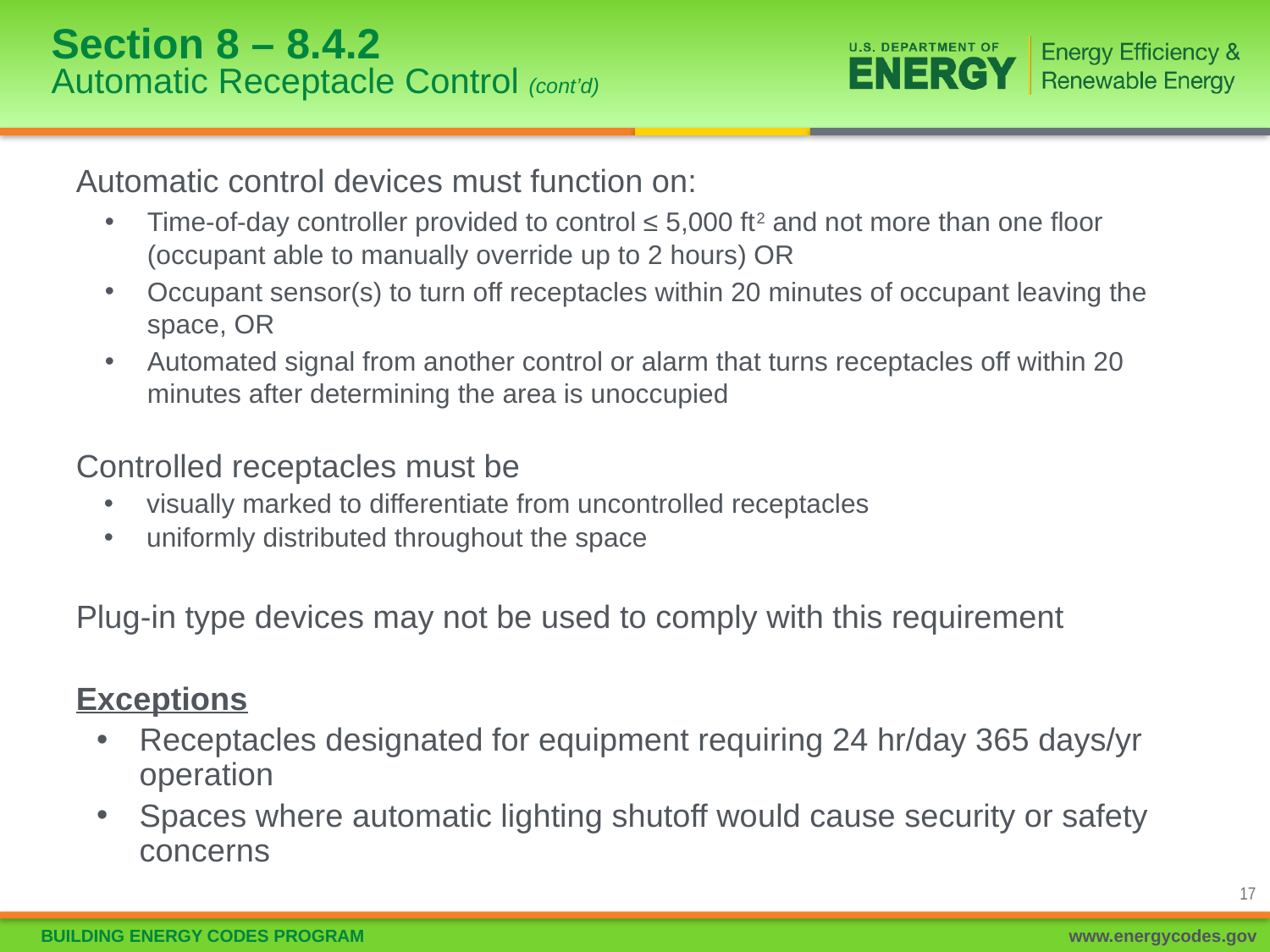

# Section 8 – 8.4.2 Automatic Receptacle Control (cont’d)
Automatic control devices must function on:
Time-of-day controller provided to control ≤ 5,000 ft2 and not more than one floor (occupant able to manually override up to 2 hours) OR
Occupant sensor(s) to turn off receptacles within 20 minutes of occupant leaving the space, OR
Automated signal from another control or alarm that turns receptacles off within 20 minutes after determining the area is unoccupied
Controlled receptacles must be
visually marked to differentiate from uncontrolled receptacles
uniformly distributed throughout the space

Plug-in type devices may not be used to comply with this requirement

Exceptions
Receptacles designated for equipment requiring 24 hr/day 365 days/yr operation
Spaces where automatic lighting shutoff would cause security or safety concerns